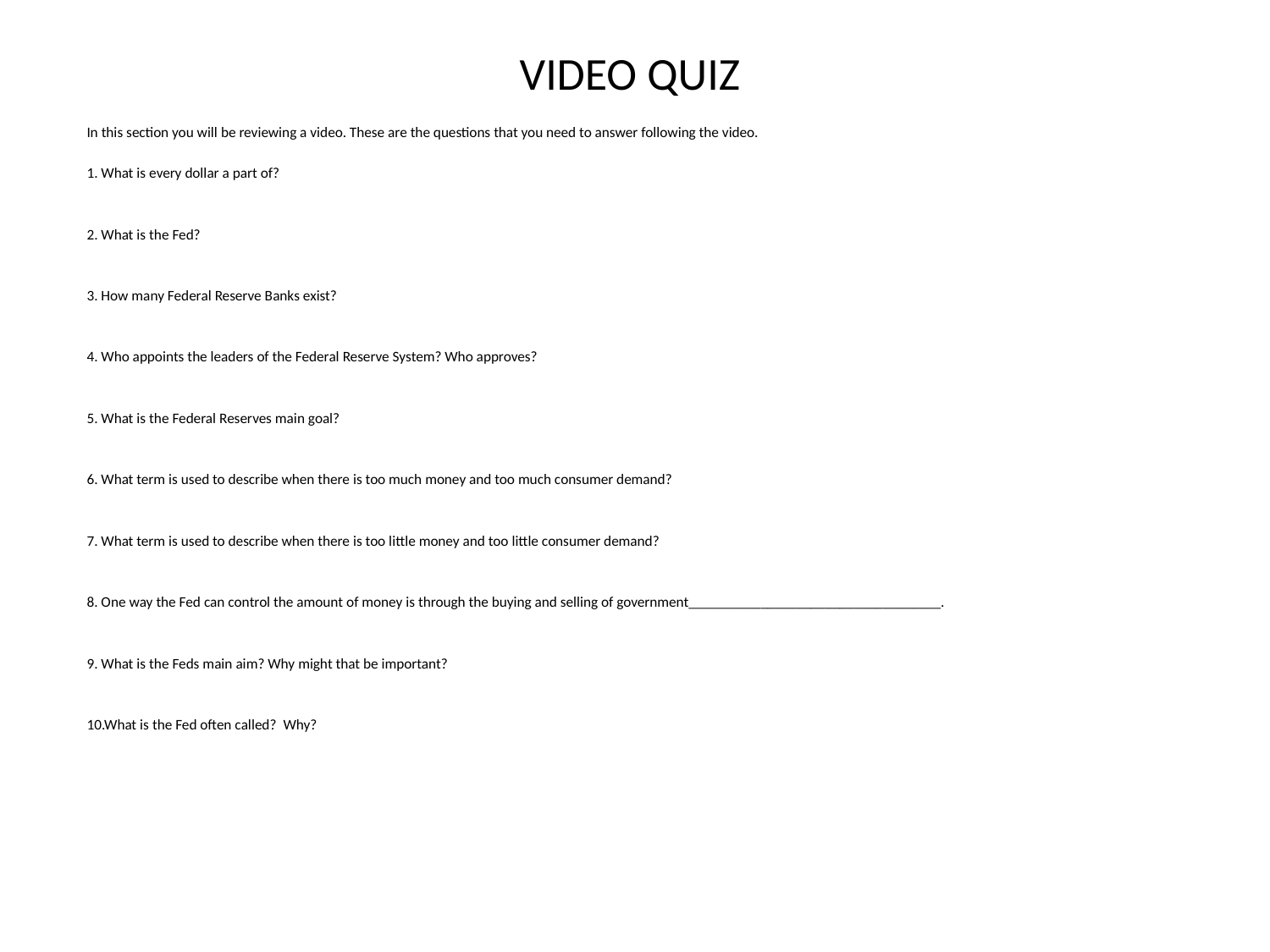

# VIDEO QUIZ
In this section you will be reviewing a video. These are the questions that you need to answer following the video.

1. What is every dollar a part of?

2. What is the Fed?

3. How many Federal Reserve Banks exist?

4. Who appoints the leaders of the Federal Reserve System? Who approves?

5. What is the Federal Reserves main goal?

6. What term is used to describe when there is too much money and too much consumer demand?

7. What term is used to describe when there is too little money and too little consumer demand?

8. One way the Fed can control the amount of money is through the buying and selling of government___________________________________.

9. What is the Feds main aim? Why might that be important?

10.What is the Fed often called?  Why?